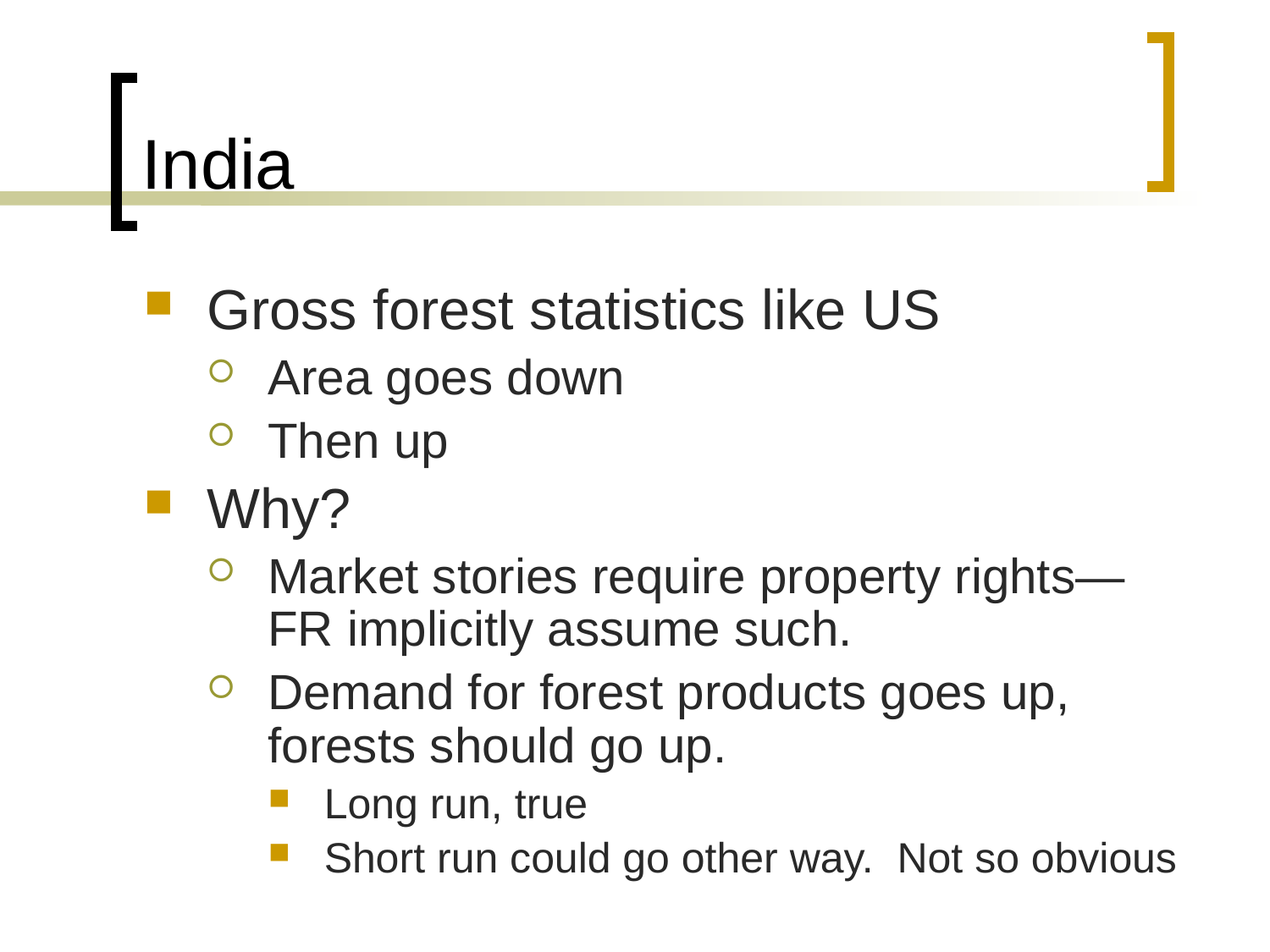

# India
Gross forest statistics like US
Area goes down
Then up
Why?
Market stories require property rights—FR implicitly assume such.
Demand for forest products goes up, forests should go up.
Long run, true
Short run could go other way.  Not so obvious